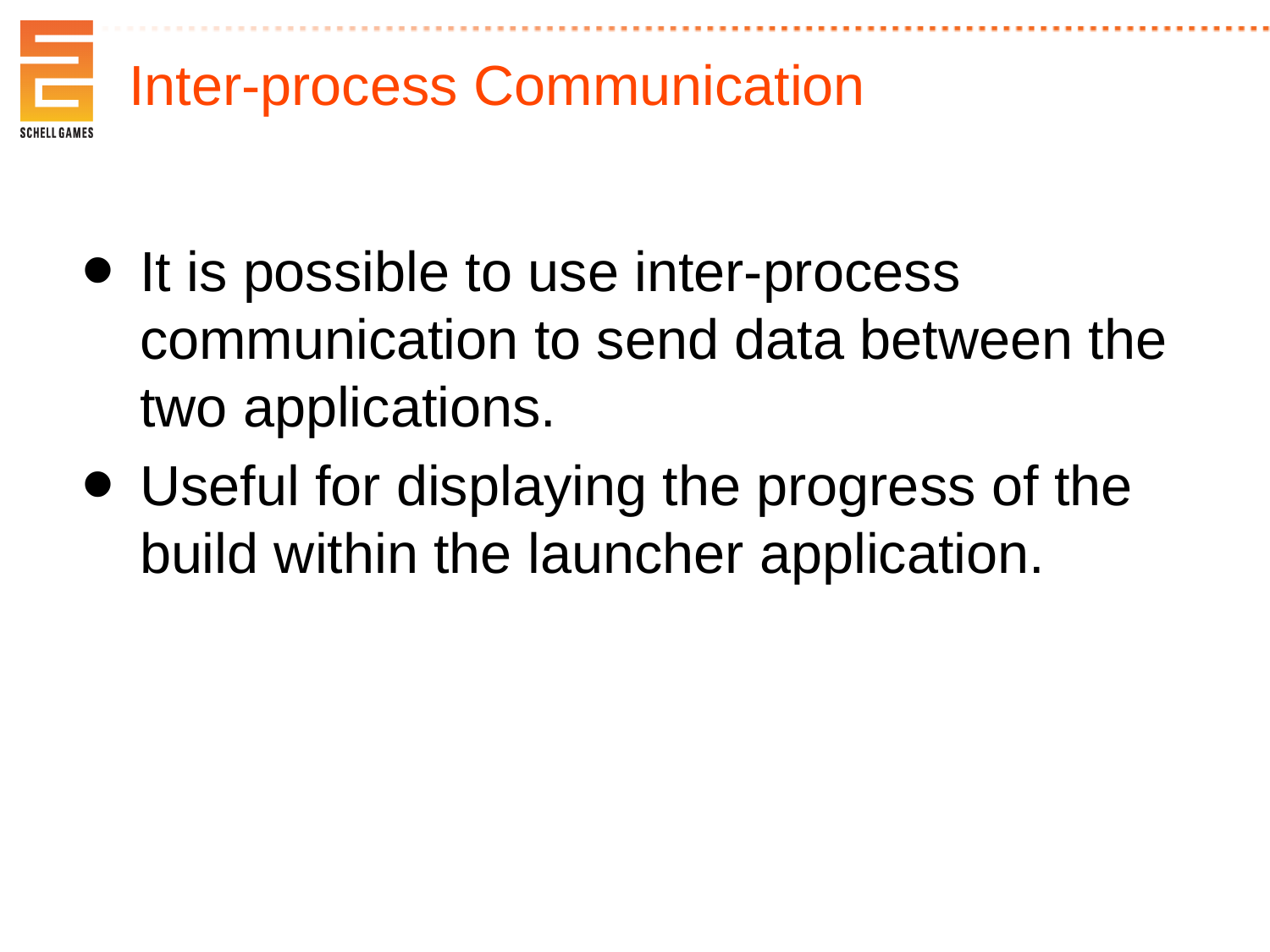

Inter-process Communication
It is possible to use inter-process communication to send data between the two applications.
Useful for displaying the progress of the build within the launcher application.